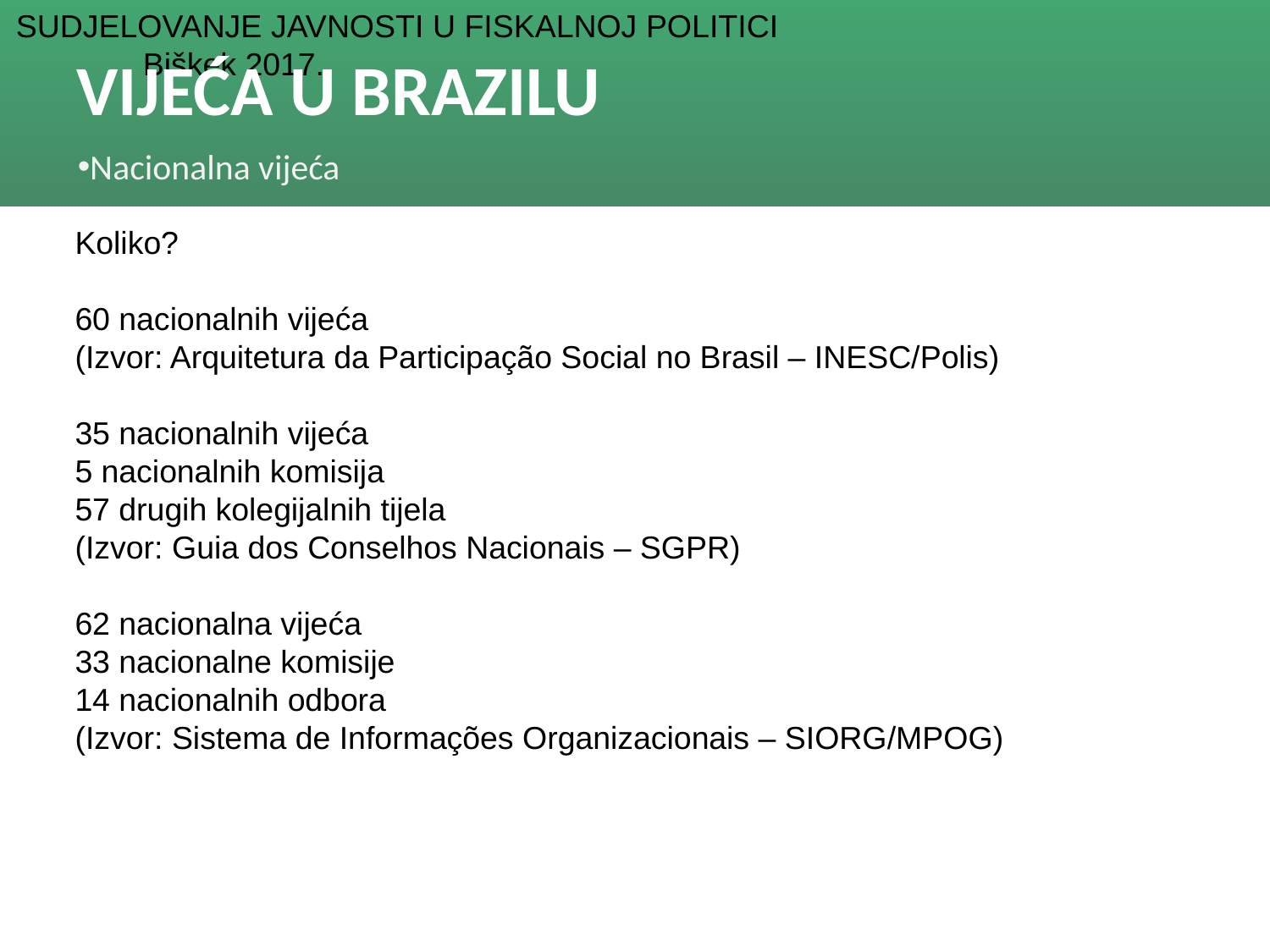

# VIJEĆA U BRAZILU
Nacionalna vijeća
Koliko?

60 nacionalnih vijeća
(Izvor: Arquitetura da Participação Social no Brasil – INESC/Polis)

35 nacionalnih vijeća
5 nacionalnih komisija
57 drugih kolegijalnih tijela
(Izvor: Guia dos Conselhos Nacionais – SGPR)

62 nacionalna vijeća
33 nacionalne komisije
14 nacionalnih odbora
(Izvor: Sistema de Informações Organizacionais – SIORG/MPOG)